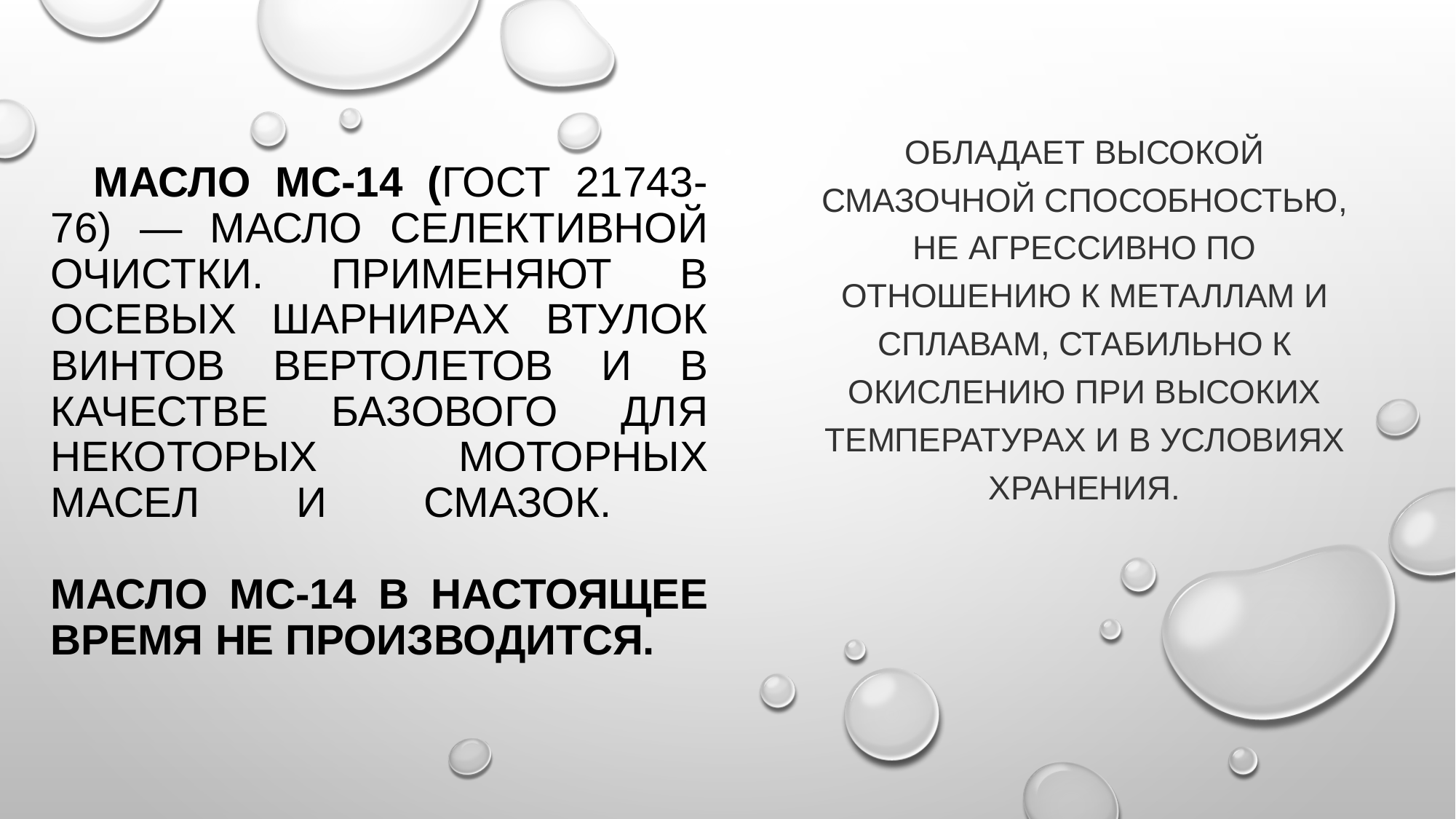

# Масло МС-14 (ГОСТ 21743-76) — масло селективной очистки. Применяют в осевых шарнирах втулок винтов вертолетов и в качестве базового для некоторых моторных масел и смазок. Масло МС-14 в настоящее время не производится.
Обладает высокой смазочной способностью, не агрессивно по отношению к металлам и сплавам, стабильно к окислению при высоких температурах и в условиях хранения.